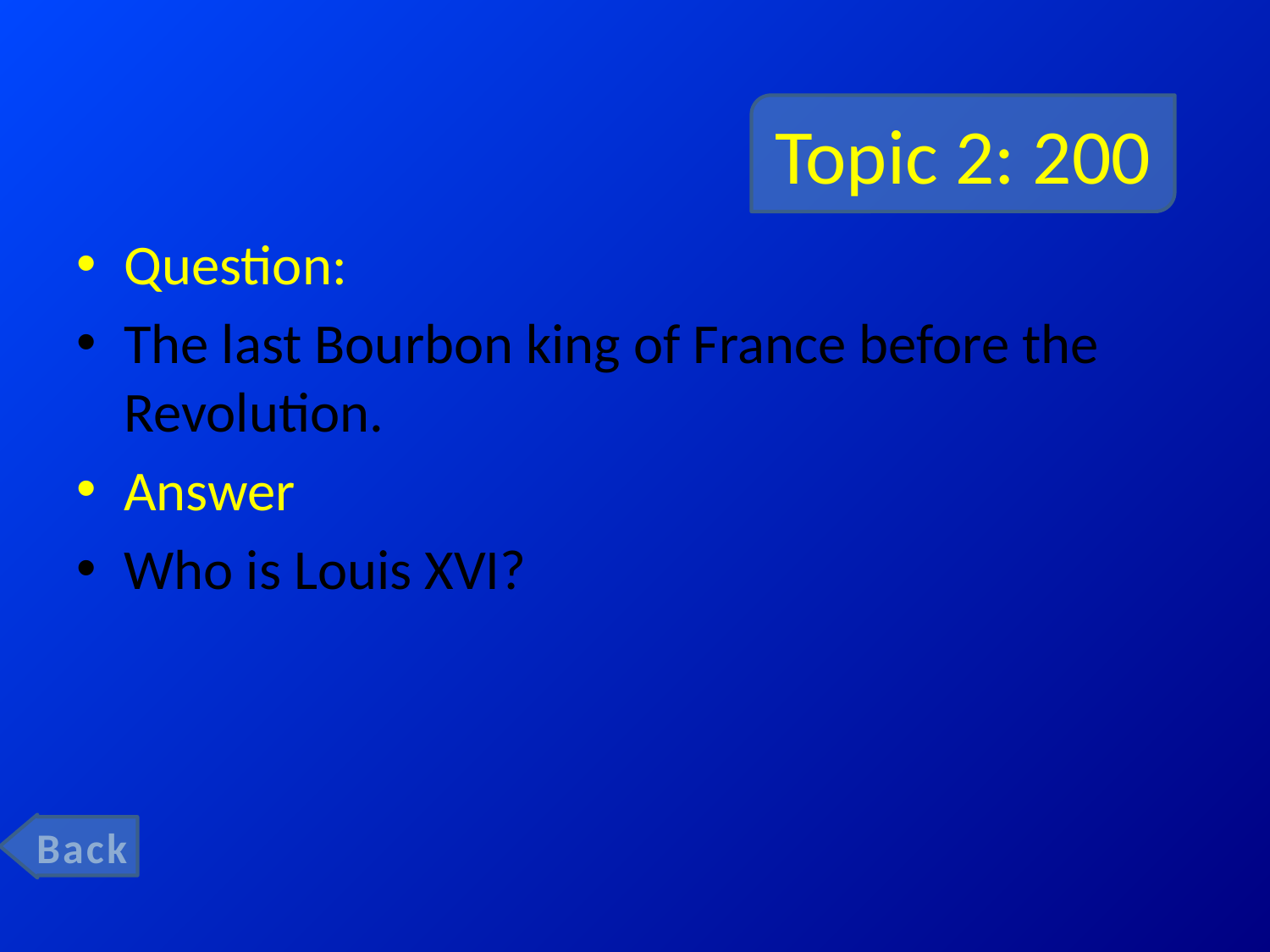

# Topic 2: 200

Question:
The last Bourbon king of France before the Revolution.
Answer
Who is Louis XVI?

Back